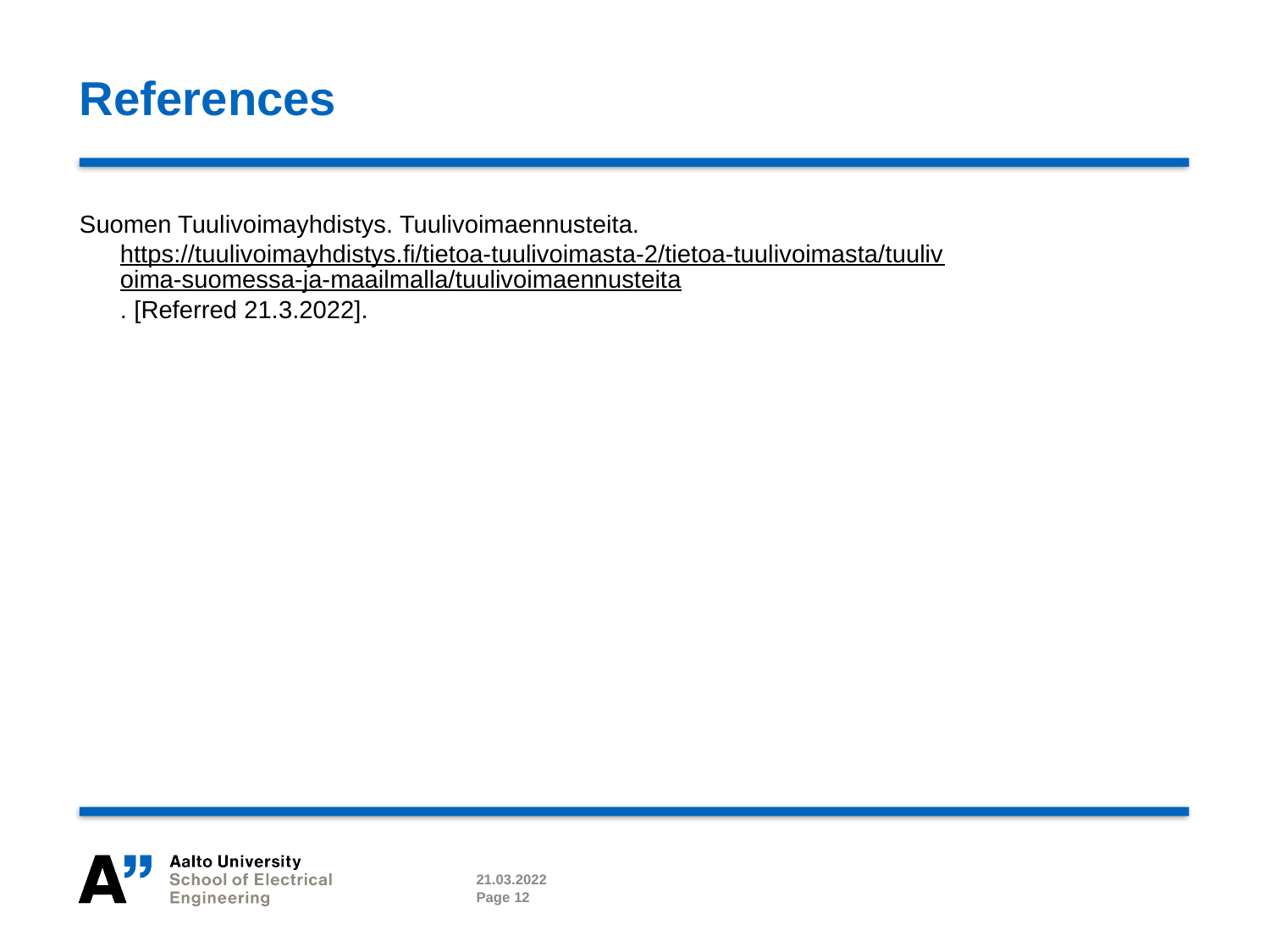

# References
Suomen Tuulivoimayhdistys. Tuulivoimaennusteita. https://tuulivoimayhdistys.fi/tietoa-tuulivoimasta-2/tietoa-tuulivoimasta/tuulivoima-suomessa-ja-maailmalla/tuulivoimaennusteita. [Referred 21.3.2022].

21.03.2022
Page 12